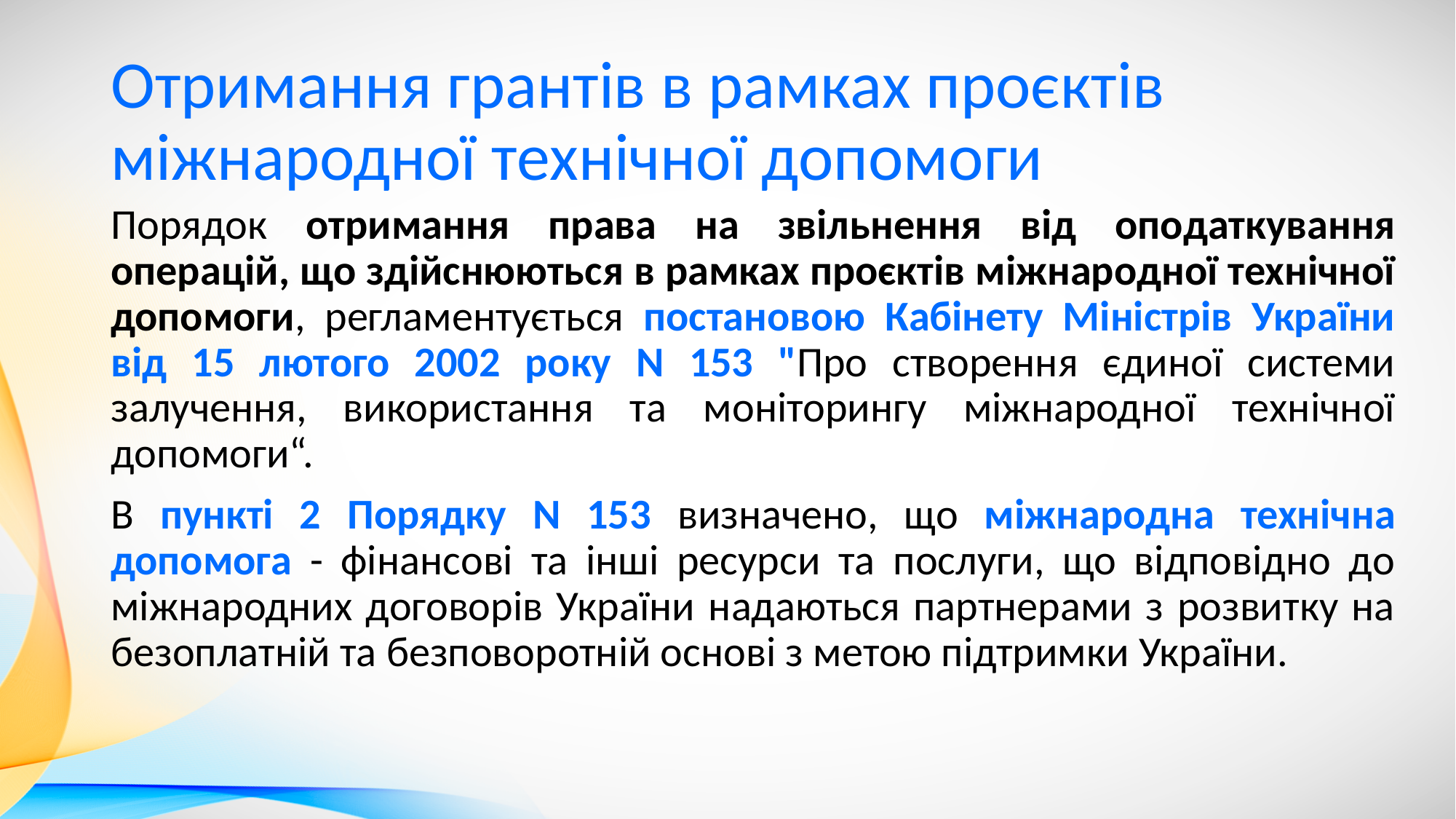

# Отримання грантів в рамках проєктів міжнародної технічної допомоги
Порядок отримання права на звільнення від оподаткування операцій, що здійснюються в рамках проєктів міжнародної технічної допомоги, регламентується постановою Кабінету Міністрів України від 15 лютого 2002 року N 153 "Про створення єдиної системи залучення, використання та моніторингу міжнародної технічної допомоги“.
В пункті 2 Порядку N 153 визначено, що міжнародна технічна допомога - фінансові та інші ресурси та послуги, що відповідно до міжнародних договорів України надаються партнерами з розвитку на безоплатній та безповоротній основі з метою підтримки України.